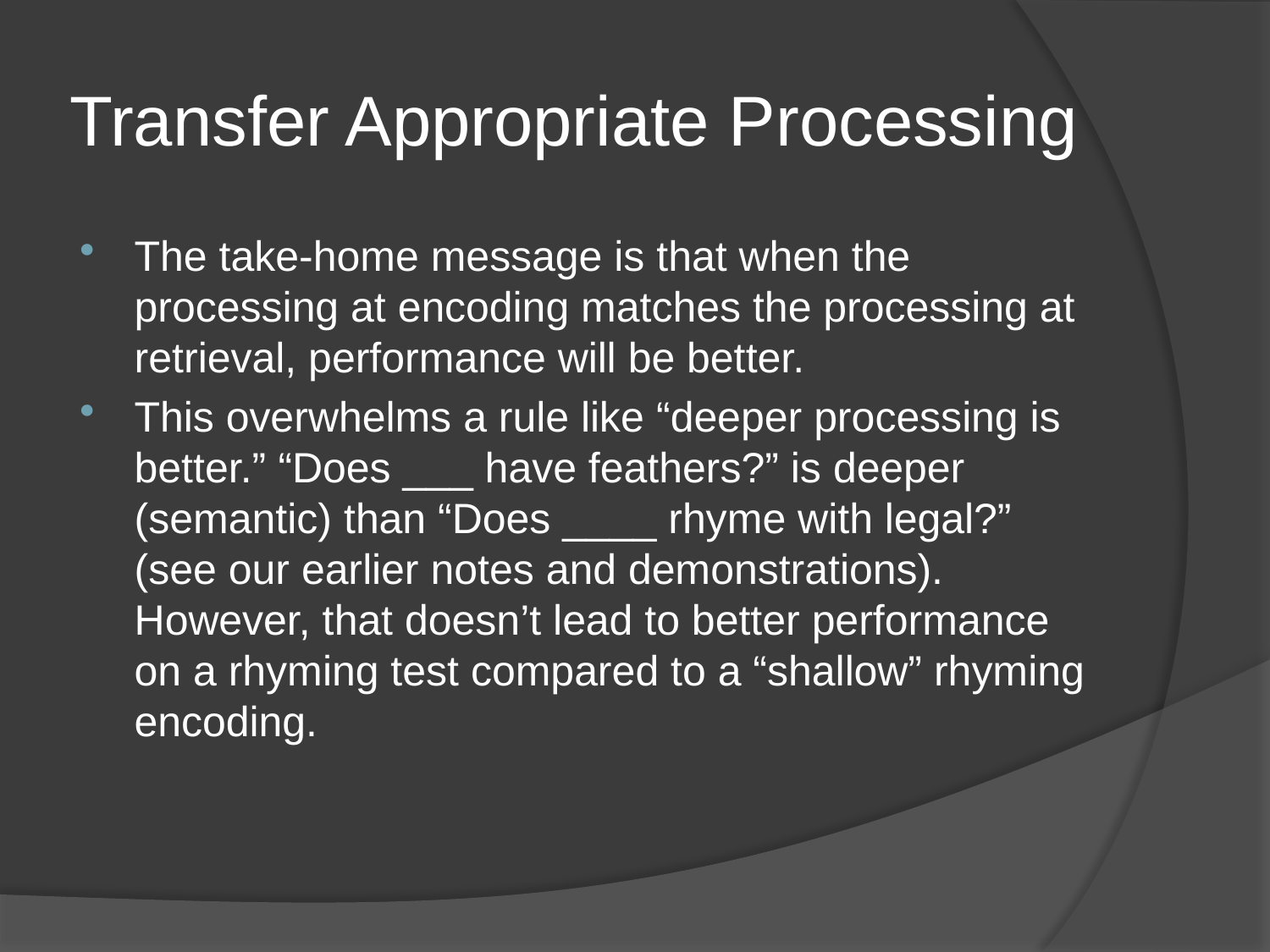

# Transfer Appropriate Processing
The take-home message is that when the processing at encoding matches the processing at retrieval, performance will be better.
This overwhelms a rule like “deeper processing is better.” “Does ___ have feathers?” is deeper (semantic) than “Does ____ rhyme with legal?” (see our earlier notes and demonstrations). However, that doesn’t lead to better performance on a rhyming test compared to a “shallow” rhyming encoding.